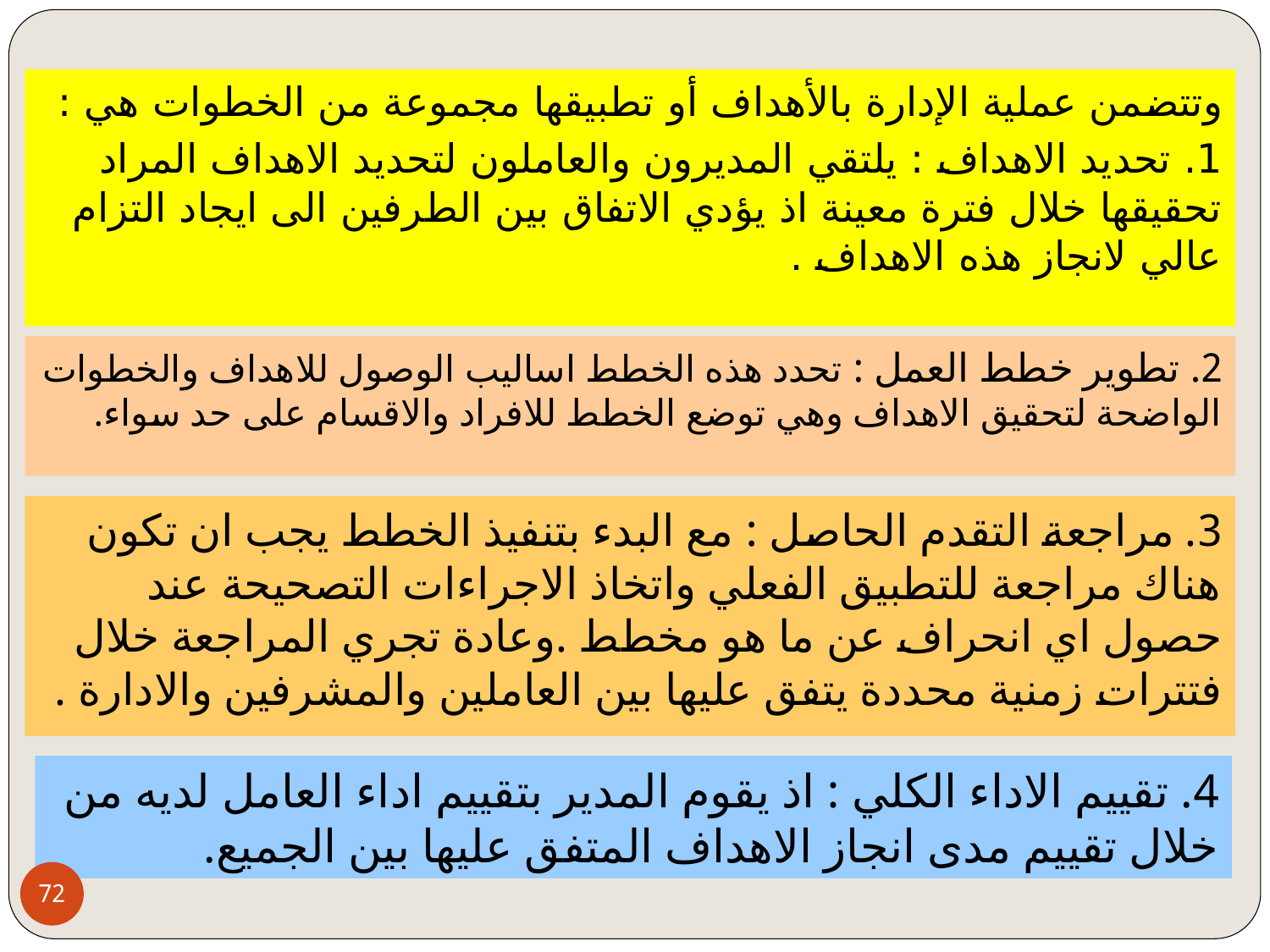

وتتضمن عملية الإدارة بالأهداف أو تطبيقها مجموعة من الخطوات هي :
1. تحديد الاهداف : يلتقي المديرون والعاملون لتحديد الاهداف المراد تحقيقها خلال فترة معينة اذ يؤدي الاتفاق بين الطرفين الى ايجاد التزام عالي لانجاز هذه الاهداف .

2. تطوير خطط العمل : تحدد هذه الخطط اساليب الوصول للاهداف والخطوات الواضحة لتحقيق الاهداف وهي توضع الخطط للافراد والاقسام على حد سواء.
3. مراجعة التقدم الحاصل : مع البدء بتنفيذ الخطط يجب ان تكون هناك مراجعة للتطبيق الفعلي واتخاذ الاجراءات التصحيحة عند حصول اي انحراف عن ما هو مخطط .وعادة تجري المراجعة خلال فتترات زمنية محددة يتفق عليها بين العاملين والمشرفين والادارة .
4. تقييم الاداء الكلي : اذ يقوم المدير بتقييم اداء العامل لديه من خلال تقييم مدى انجاز الاهداف المتفق عليها بين الجميع.
72